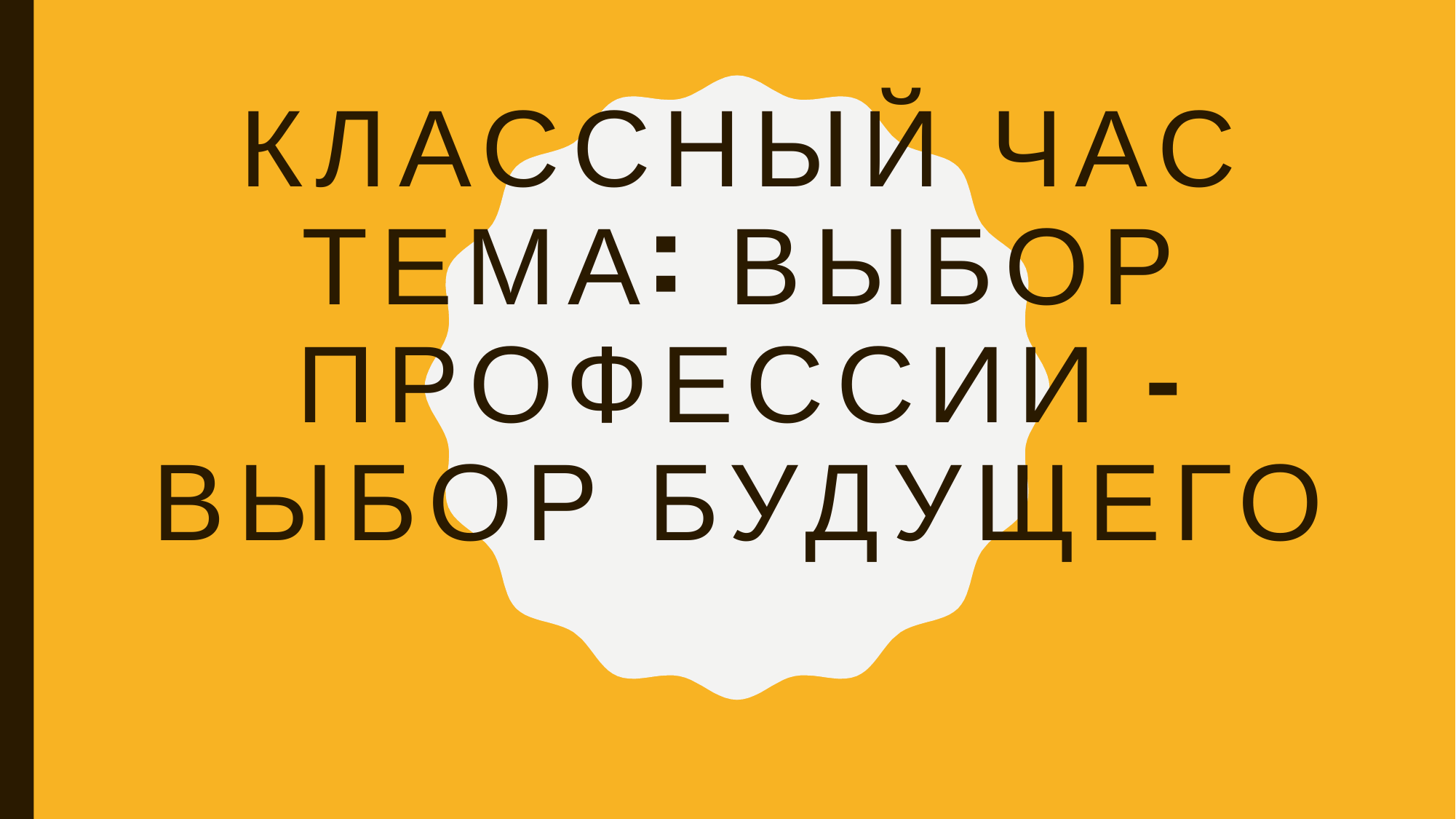

# Классный час Тема: Выбор профессии – выбор будущего